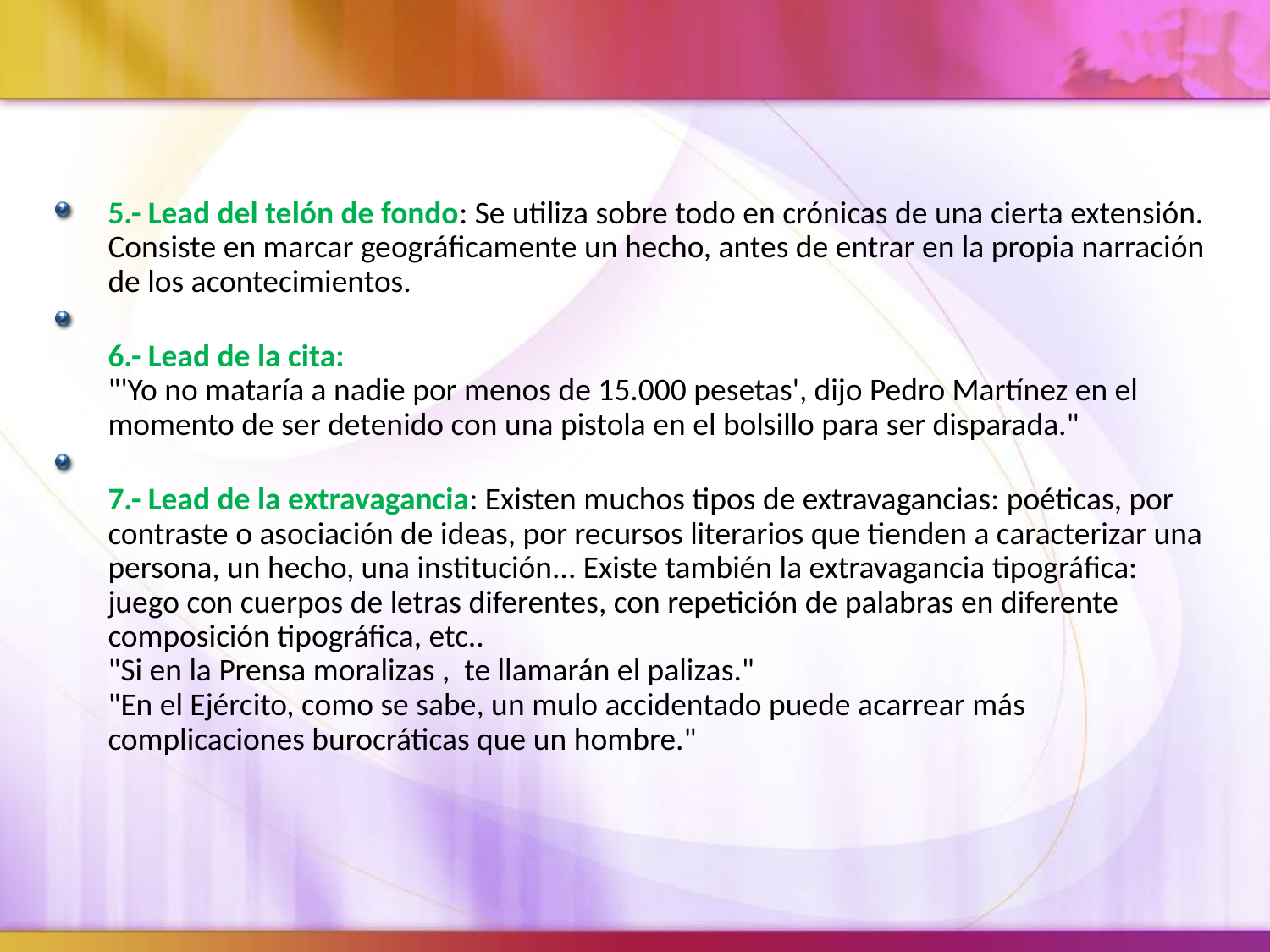

5.- Lead del telón de fondo: Se utiliza sobre todo en crónicas de una cierta extensión. Consiste en marcar geográficamente un hecho, antes de entrar en la propia narración de los acontecimientos.
6.- Lead de la cita:
"'Yo no mataría a nadie por menos de 15.000 pesetas', dijo Pedro Martínez en el momento de ser detenido con una pistola en el bolsillo para ser disparada."
7.- Lead de la extravagancia: Existen muchos tipos de extravagancias: poéticas, por contraste o asociación de ideas, por recursos literarios que tienden a caracterizar una persona, un hecho, una institución... Existe también la extravagancia tipográfica: juego con cuerpos de letras diferentes, con repetición de palabras en diferente composición tipográfica, etc..
"Si en la Prensa moralizas ,  te llamarán el palizas."
"En el Ejército, como se sabe, un mulo accidentado puede acarrear más complicaciones burocráticas que un hombre."